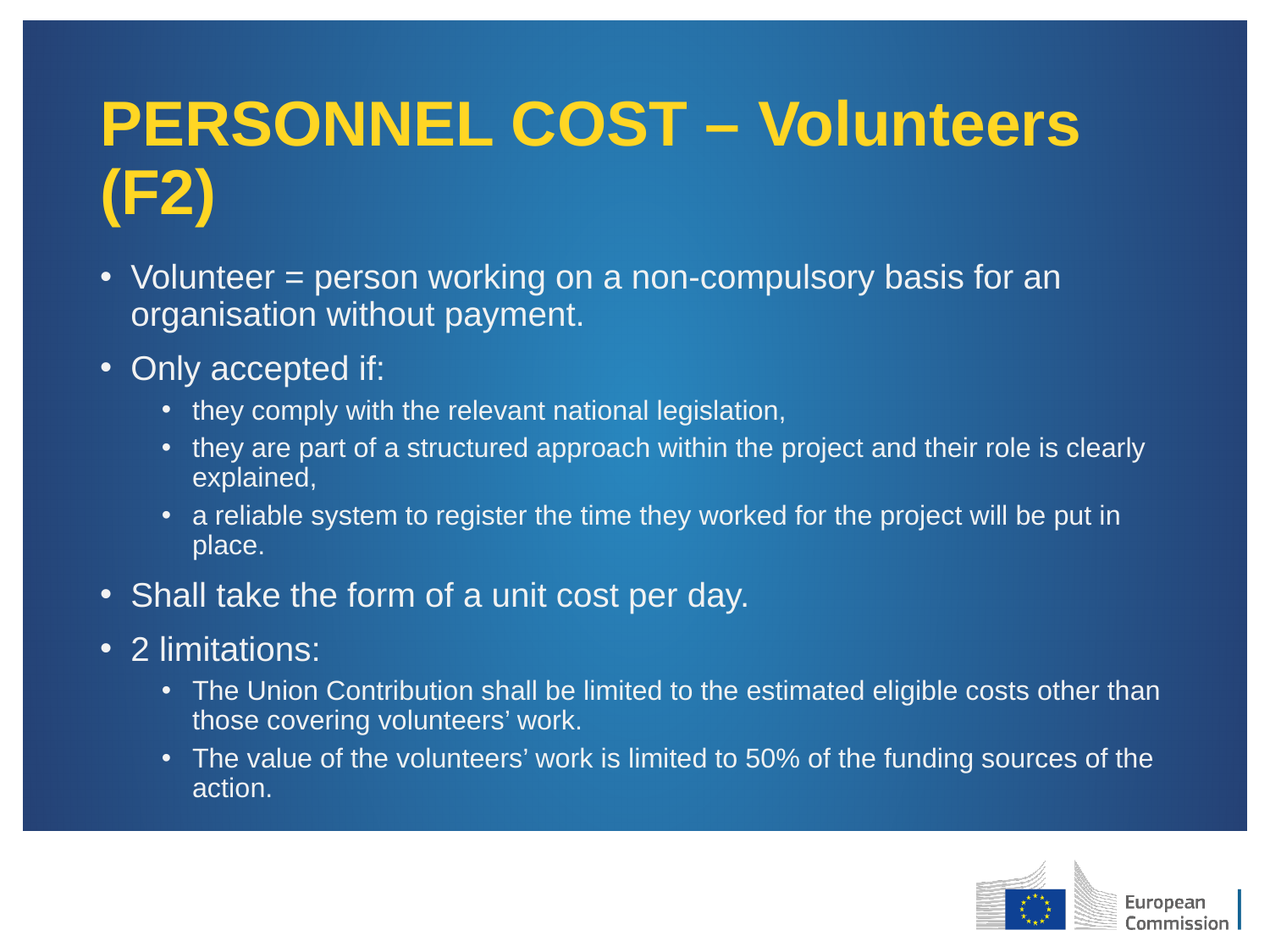

# PERSONNEL COST – Volunteers (F2)
Volunteer = person working on a non-compulsory basis for an organisation without payment.
Only accepted if:
they comply with the relevant national legislation,
they are part of a structured approach within the project and their role is clearly explained,
a reliable system to register the time they worked for the project will be put in place.
Shall take the form of a unit cost per day.
2 limitations:
The Union Contribution shall be limited to the estimated eligible costs other than those covering volunteers’ work.
The value of the volunteers’ work is limited to 50% of the funding sources of the action.